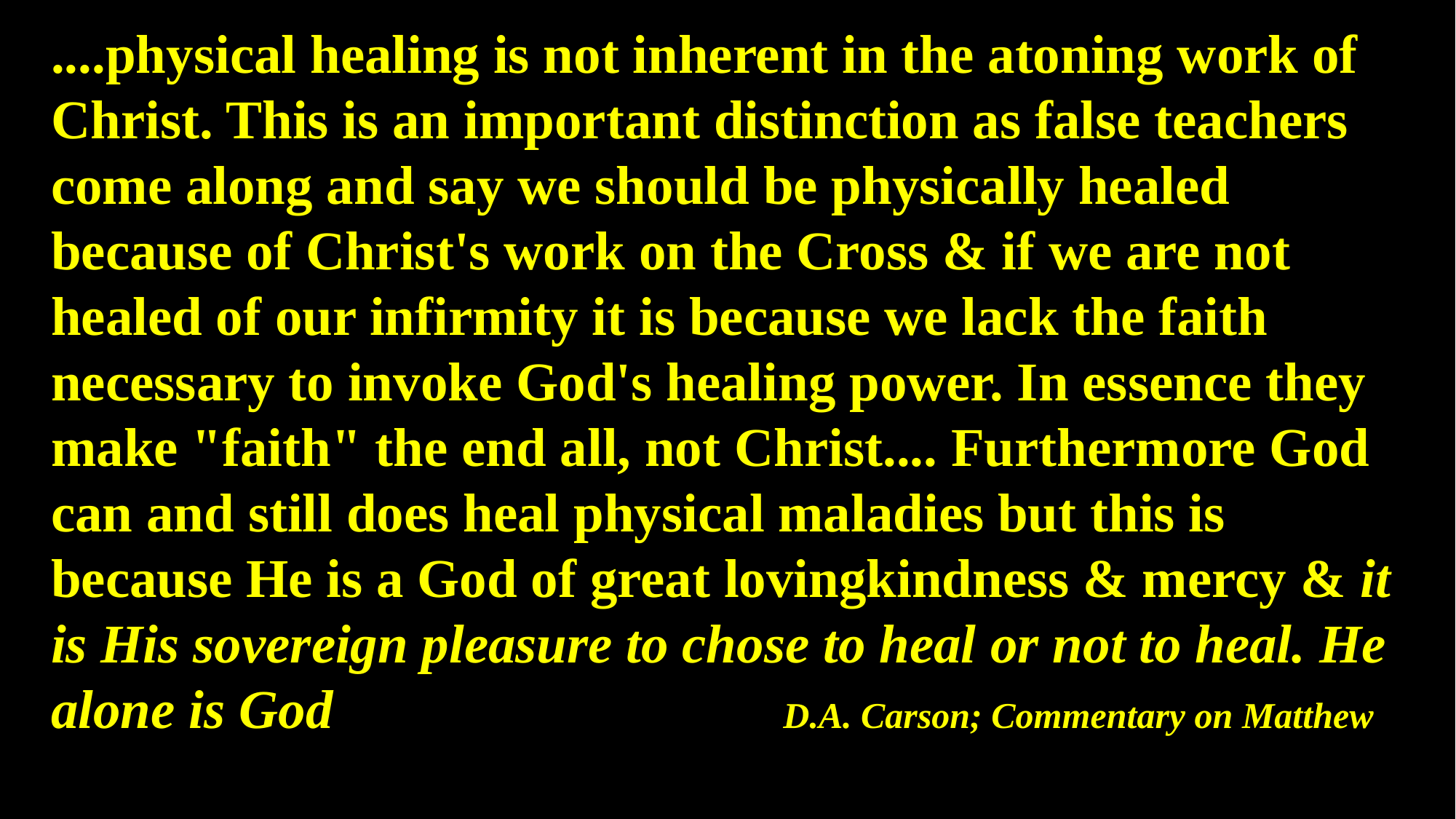

....physical healing is not inherent in the atoning work of Christ. This is an important distinction as false teachers come along and say we should be physically healed because of Christ's work on the Cross & if we are not healed of our infirmity it is because we lack the faith necessary to invoke God's healing power. In essence they make "faith" the end all, not Christ.... Furthermore God can and still does heal physical maladies but this is because He is a God of great lovingkindness & mercy & it is His sovereign pleasure to chose to heal or not to heal. He alone is God                                  D.A. Carson; Commentary on Matthew